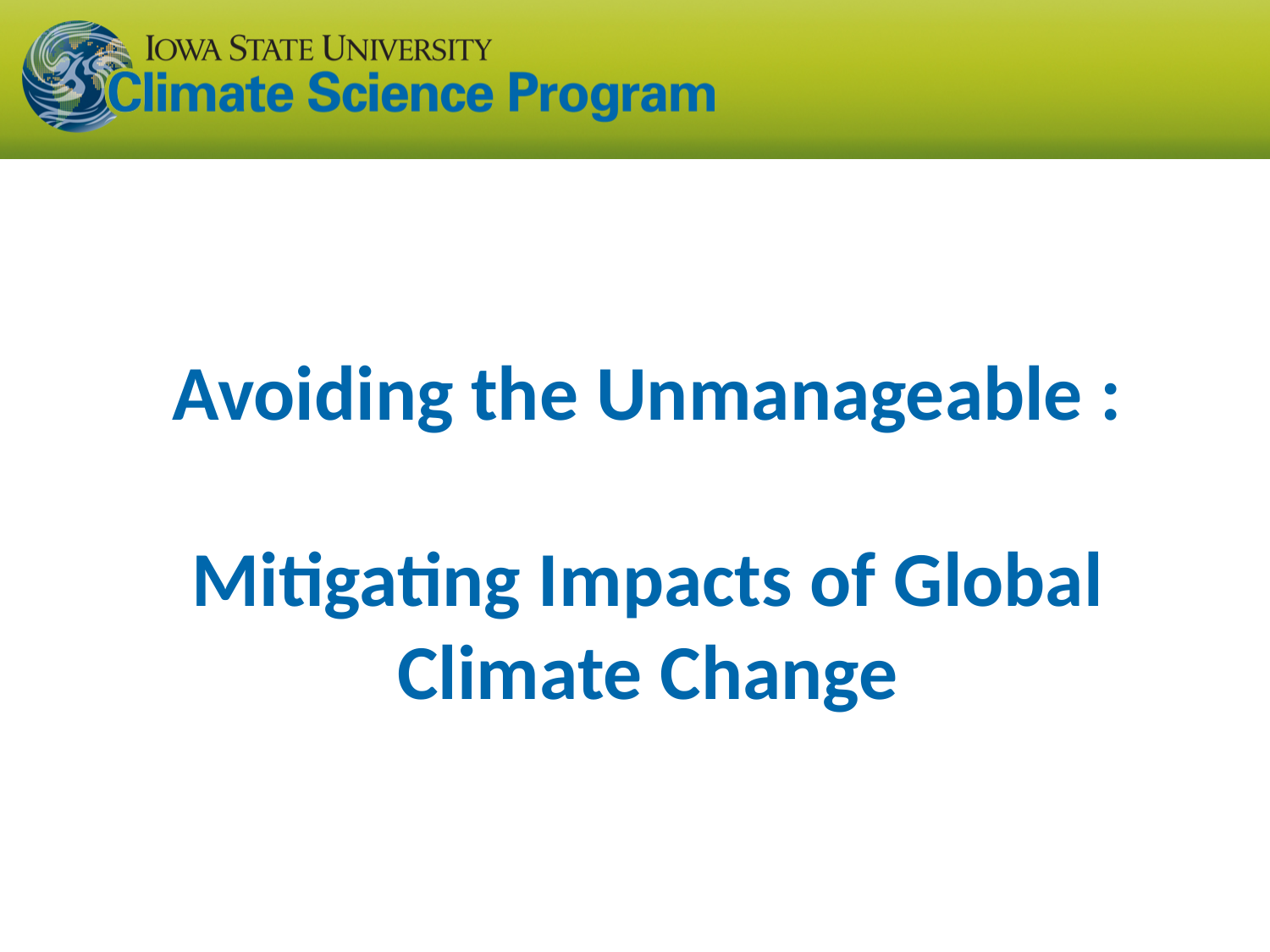

Avoiding the Unmanageable :

Mitigating Impacts of Global Climate Change